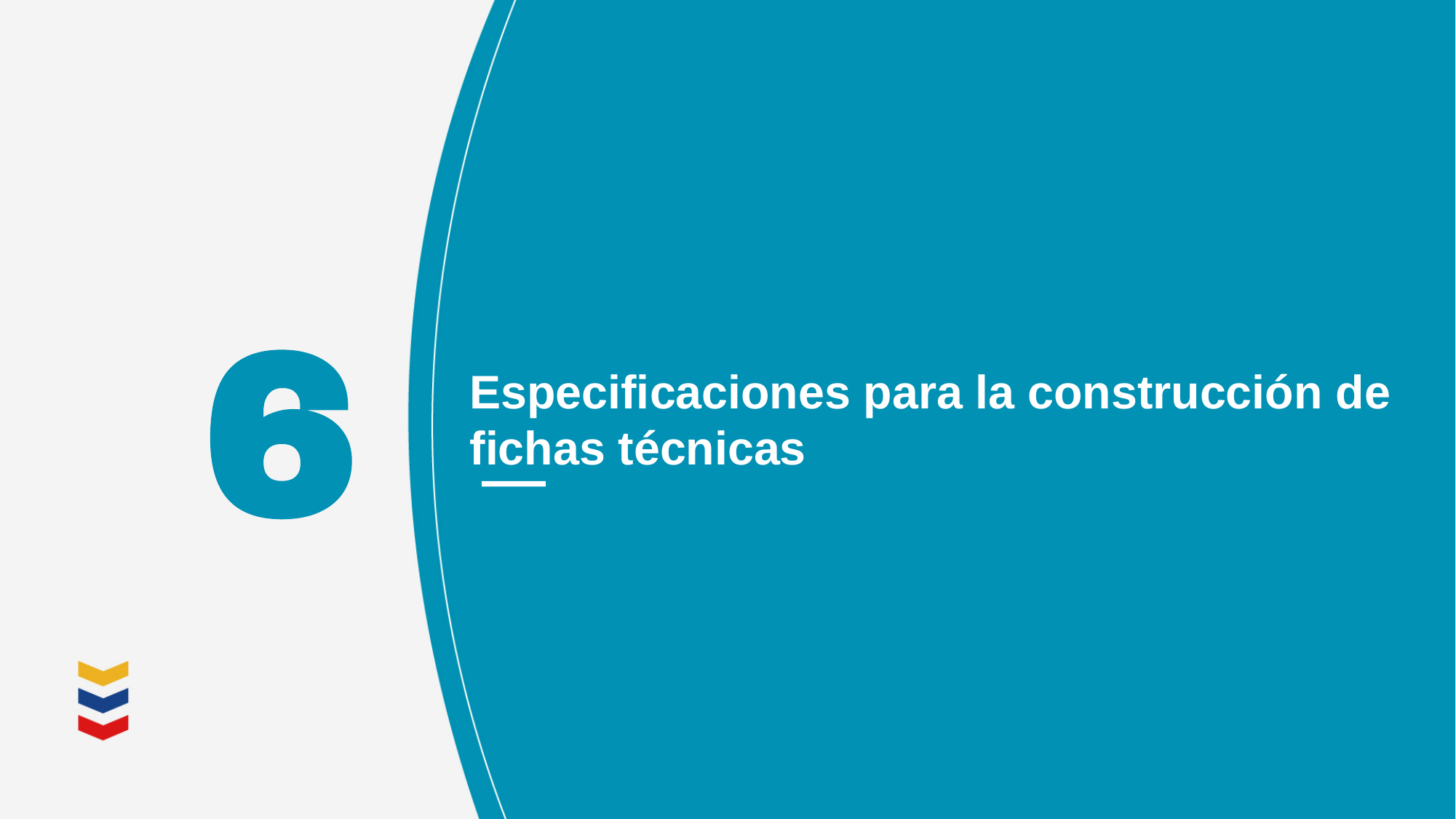

6
Especificaciones para la construcción de fichas técnicas